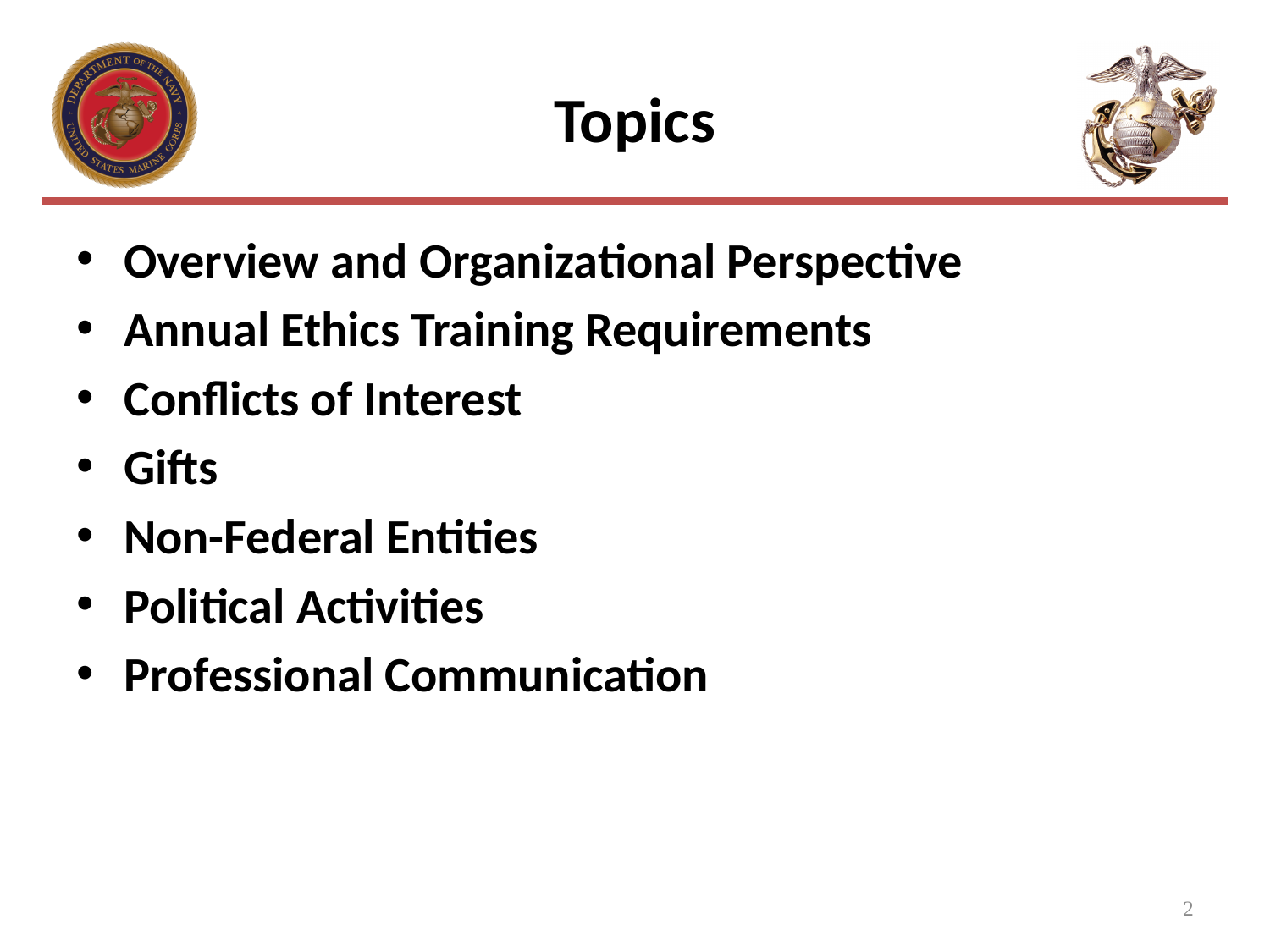

# Topics
Overview and Organizational Perspective
Annual Ethics Training Requirements
Conflicts of Interest
Gifts
Non-Federal Entities
Political Activities
Professional Communication

2